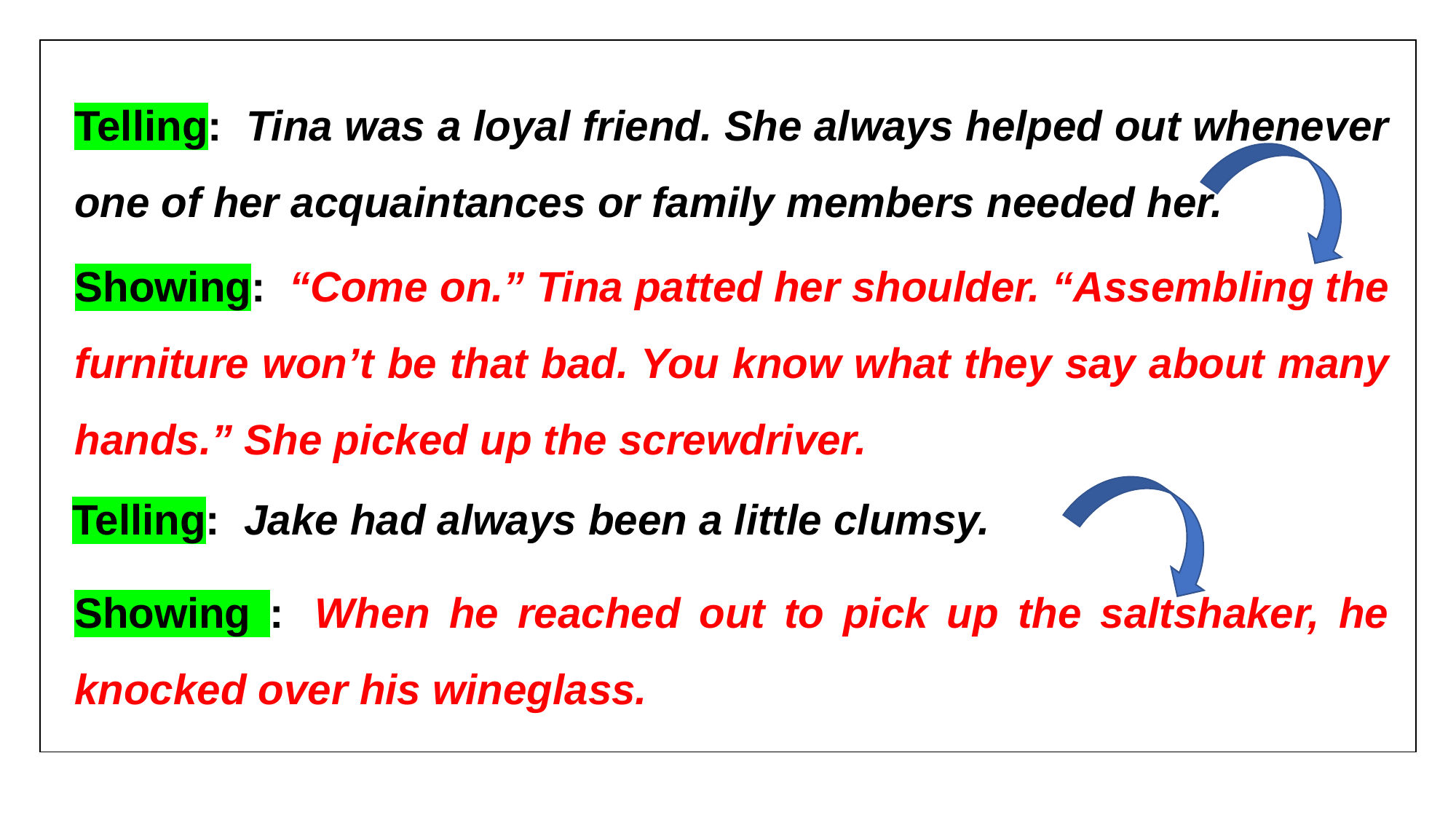

|  |
| --- |
Telling:  Tina was a loyal friend. She always helped out whenever one of her acquaintances or family members needed her.

Showing:  “Come on.” Tina patted her shoulder. “Assembling the furniture won’t be that bad. You know what they say about many hands.” She picked up the screwdriver.
Telling:  Jake had always been a little clumsy.

Showing :  When he reached out to pick up the saltshaker, he knocked over his wineglass.